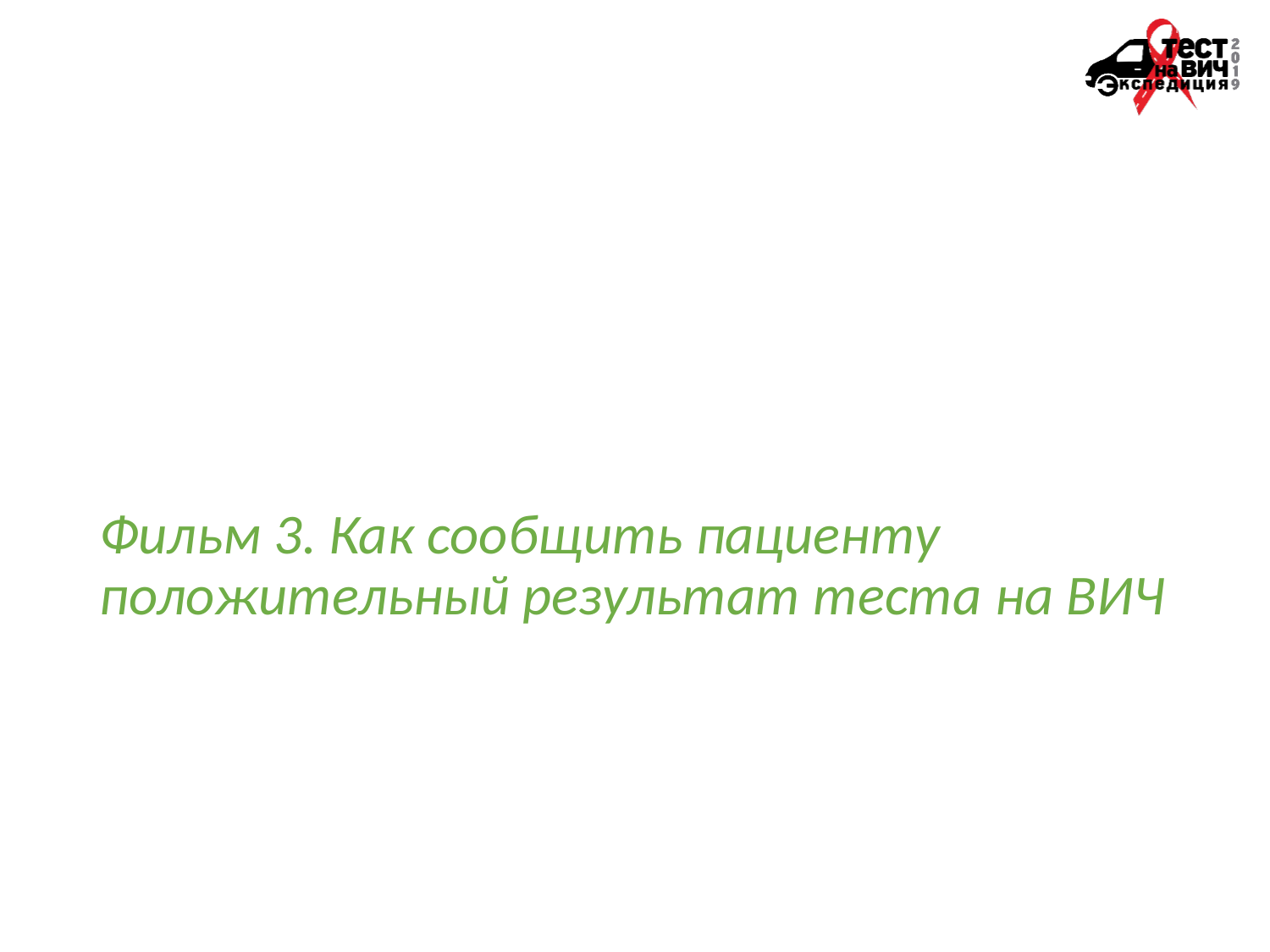

# Фильм 3. Как сообщить пациенту положительный результат теста на ВИЧ